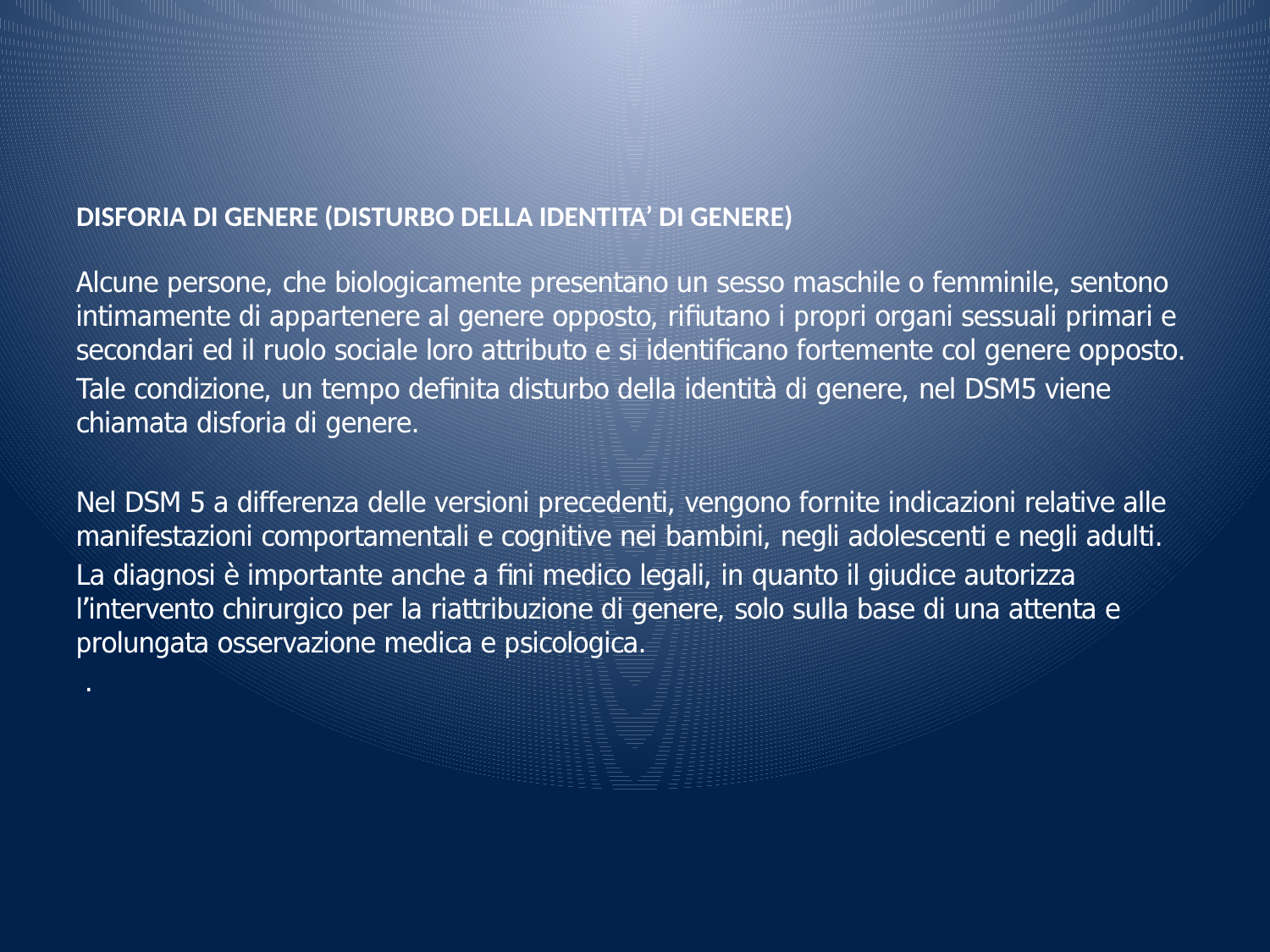

# DISFORIA DI GENERE (DISTURBO DELLA IDENTITA’ DI GENERE)
Alcune persone, che biologicamente presentano un sesso maschile o femminile, sentono intimamente di appartenere al genere opposto, rifiutano i propri organi sessuali primari e secondari ed il ruolo sociale loro attributo e si identificano fortemente col genere opposto.
Tale condizione, un tempo definita disturbo della identità di genere, nel DSM5 viene chiamata disforia di genere.

Nel DSM 5 a differenza delle versioni precedenti, vengono fornite indicazioni relative alle manifestazioni comportamentali e cognitive nei bambini, negli adolescenti e negli adulti.
La diagnosi è importante anche a fini medico legali, in quanto il giudice autorizza l’intervento chirurgico per la riattribuzione di genere, solo sulla base di una attenta e prolungata osservazione medica e psicologica.
 .